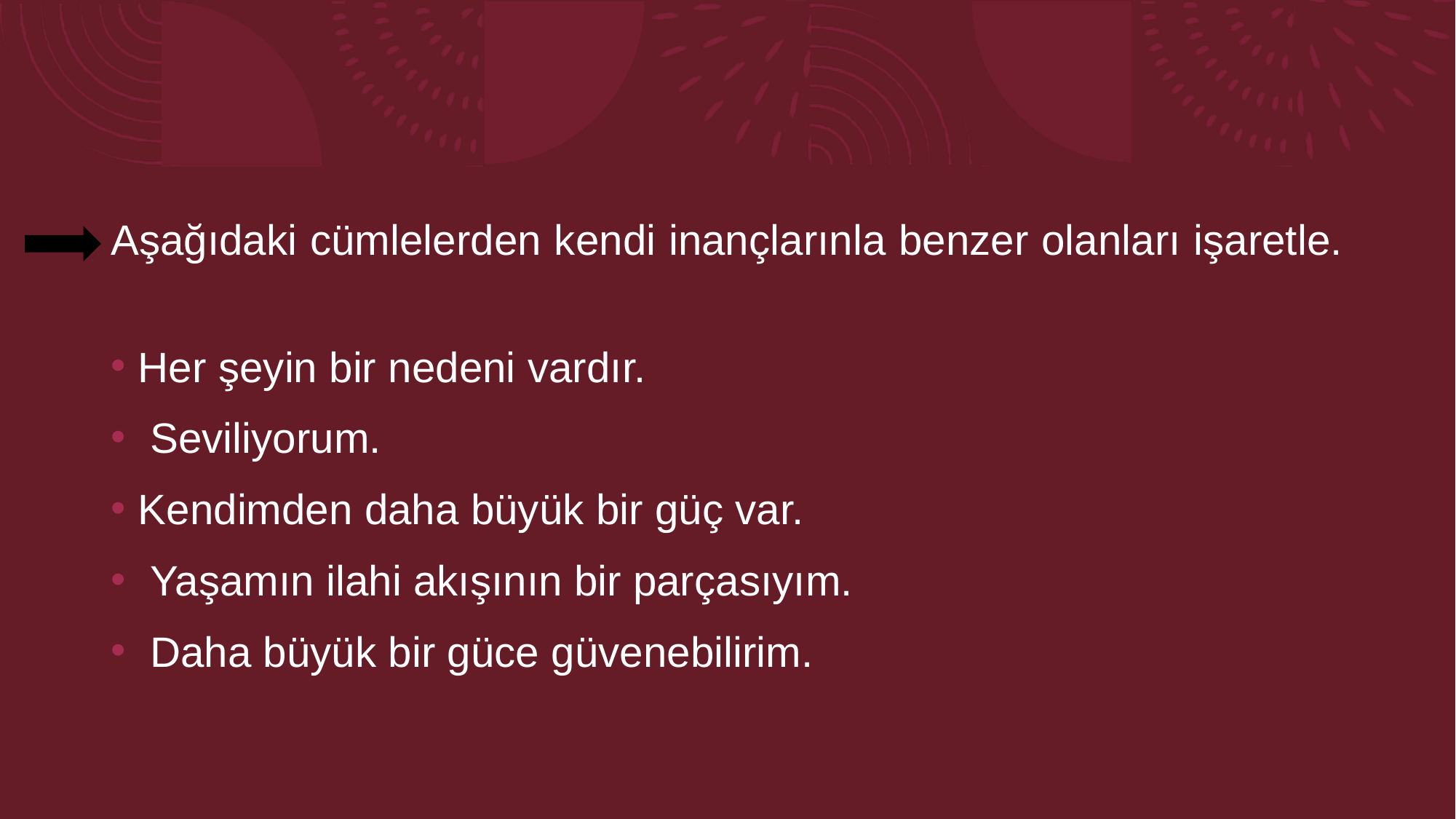

#
Aşağıdaki cümlelerden kendi inançlarınla benzer olanları işaretle.
Her şeyin bir nedeni vardır.
 Seviliyorum.
Kendimden daha büyük bir güç var.
 Yaşamın ilahi akışının bir parçasıyım.
 Daha büyük bir güce güvenebilirim.